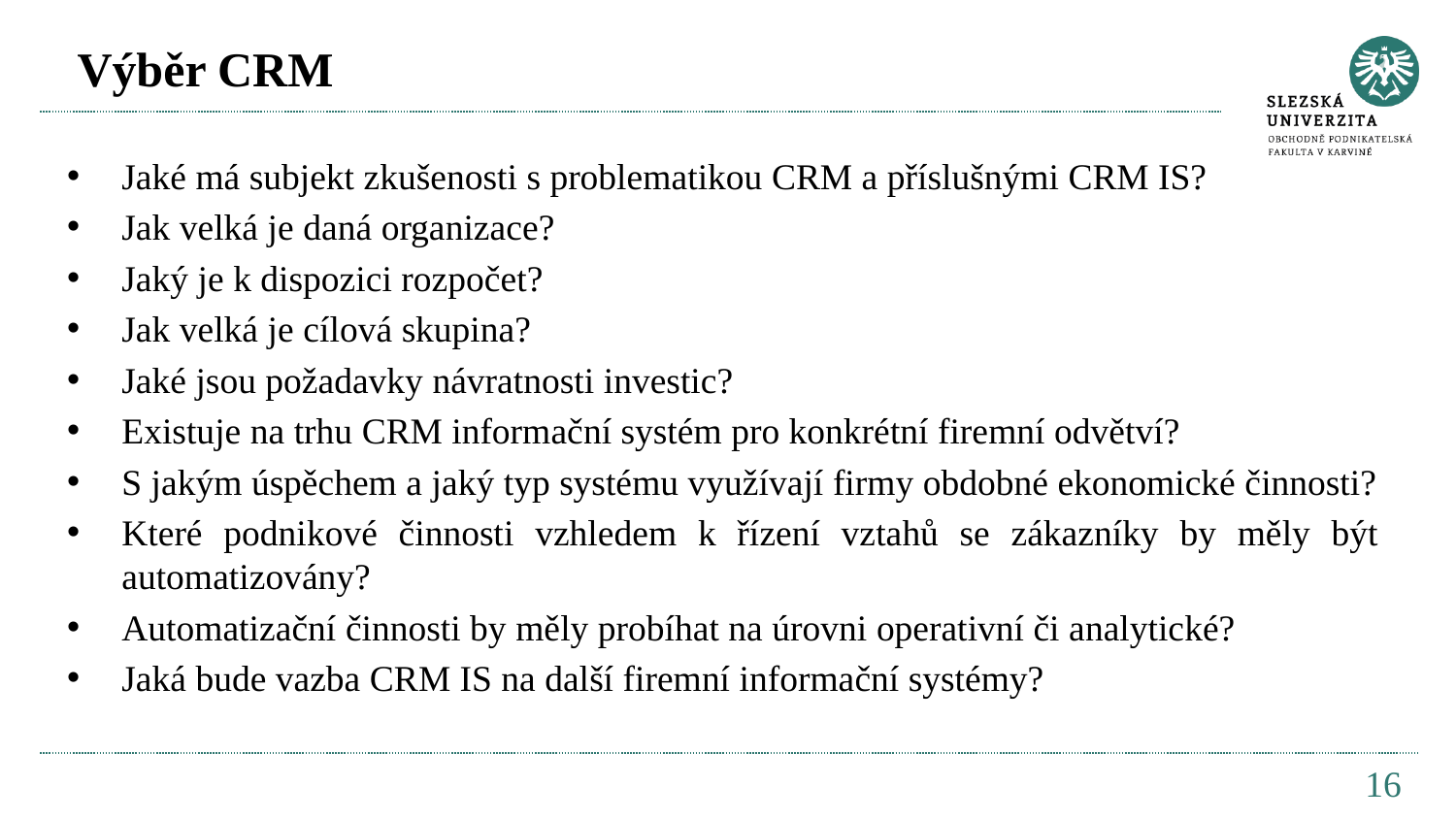

# Výběr CRM

Jaké má subjekt zkušenosti s problematikou CRM a příslušnými CRM IS?
Jak velká je daná organizace?
Jaký je k dispozici rozpočet?
Jak velká je cílová skupina?
Jaké jsou požadavky návratnosti investic?
Existuje na trhu CRM informační systém pro konkrétní firemní odvětví?
S jakým úspěchem a jaký typ systému využívají firmy obdobné ekonomické činnosti?
Které podnikové činnosti vzhledem k řízení vztahů se zákazníky by měly být automatizovány?
Automatizační činnosti by měly probíhat na úrovni operativní či analytické?
Jaká bude vazba CRM IS na další firemní informační systémy?

16